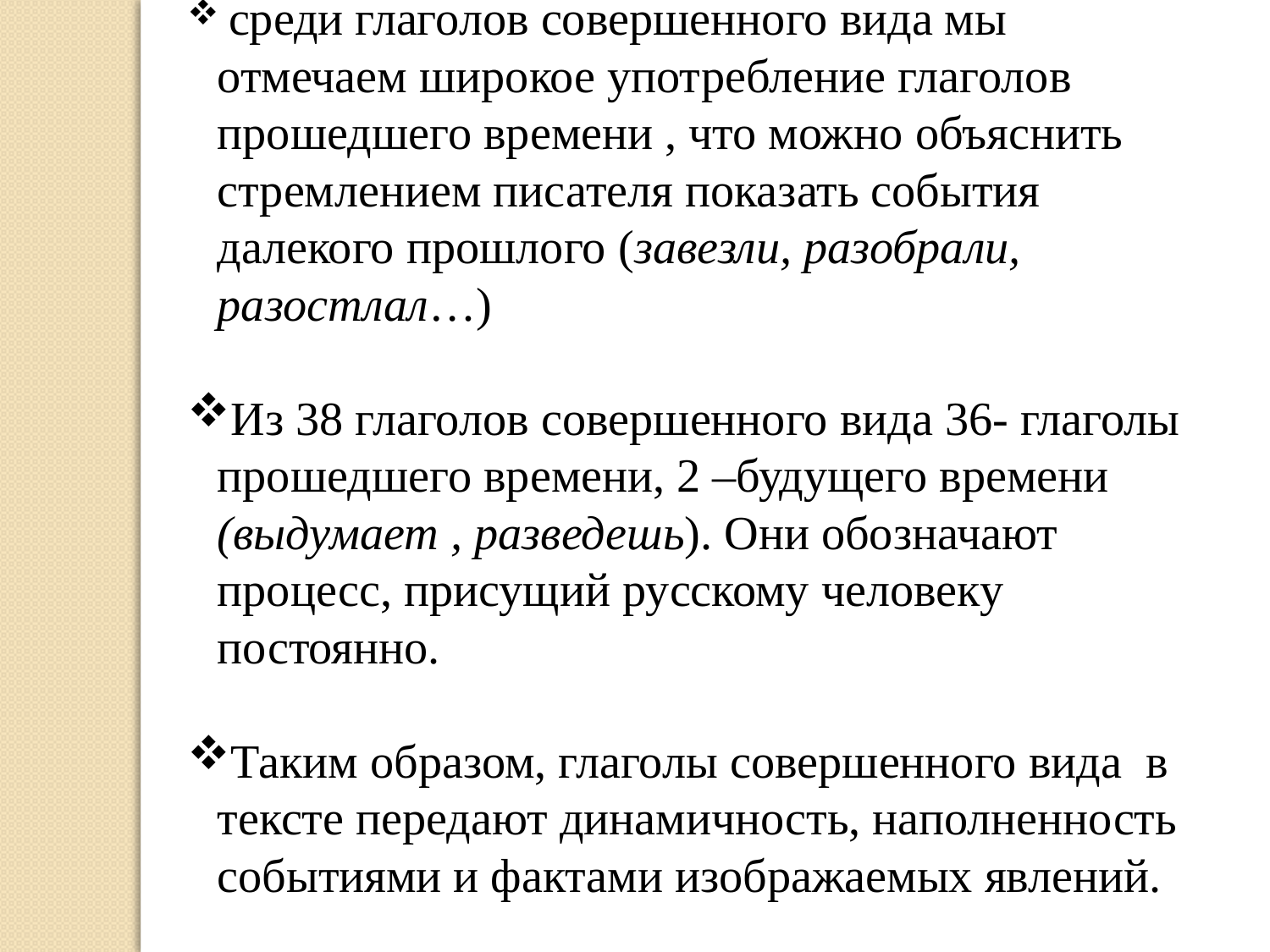

среди глаголов совершенного вида мы отмечаем широкое употребление глаголов прошедшего времени , что можно объяснить стремлением писателя показать события далекого прошлого (завезли, разобрали, разостлал…)

Из 38 глаголов совершенного вида 36- глаголы прошедшего времени, 2 –будущего времени (выдумает , разведешь). Они обозначают процесс, присущий русскому человеку постоянно.

Таким образом, глаголы совершенного вида  в тексте передают динамичность, наполненность событиями и фактами изображаемых явлений.